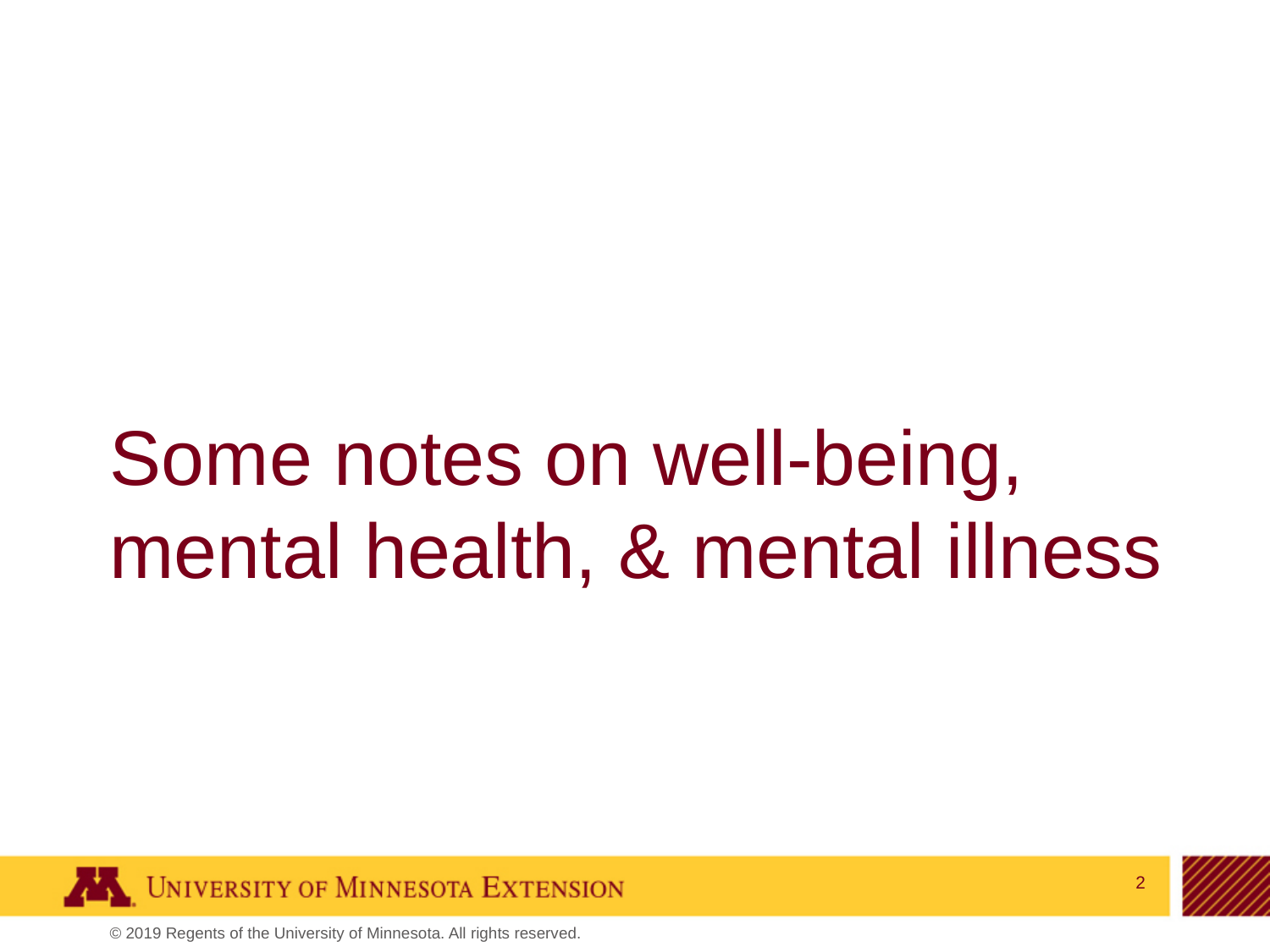

# Some notes on well-being, mental health, & mental illness